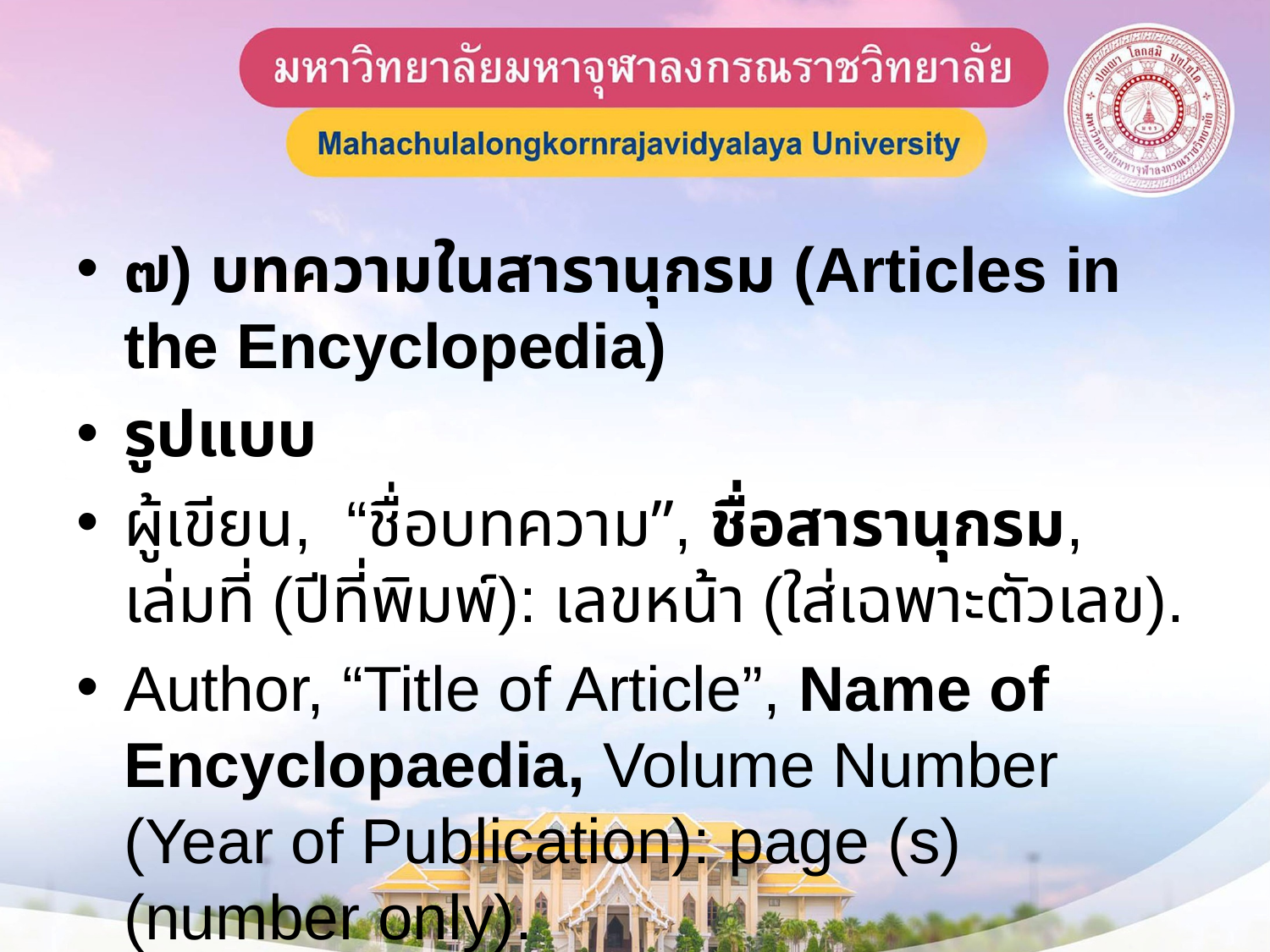

๗) บทความในสารานุกรม (Articles in the Encyclopedia)
รูปแบบ
ผู้เขียน,  “ชื่อบทความ”, ชื่อสารานุกรม, เล่มที่ (ปีที่พิมพ์): เลขหน้า (ใส่เฉพาะตัวเลข).
Author, “Title of Article”, Name of Encyclopaedia, Volume Number (Year of Publication): page (s) (number only).